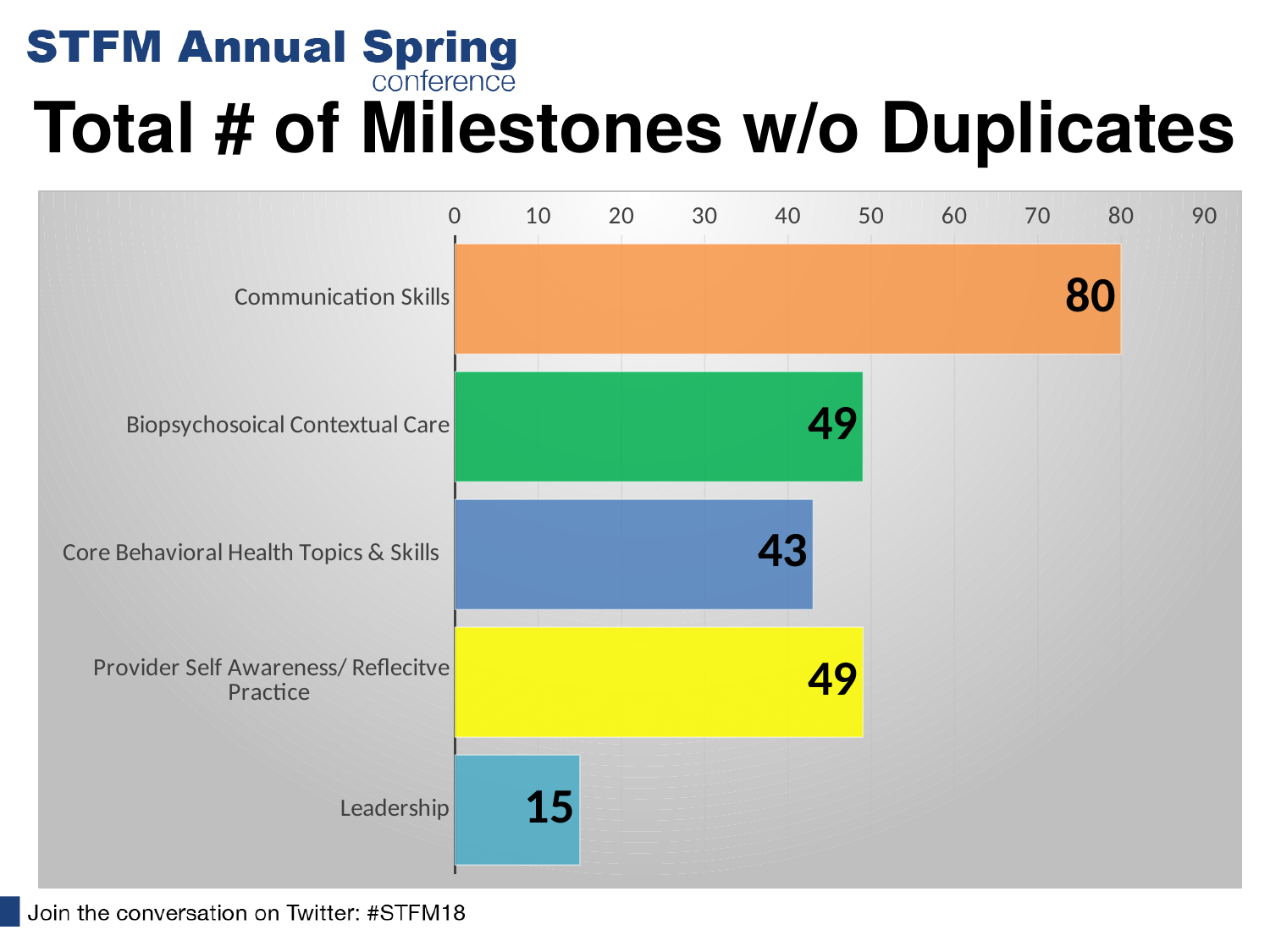

# Total # of Milestones w/o Duplicates

### Chart

| Category |  |
|---|---|
| Communication Skills | 80.0 |
| Biopsychosoical Contextual Care | 49.0 |
| Core Behavioral Health Topics & Skills   | 43.0 |
| Provider Self Awareness/ Reflecitve Practice  | 49.0 |
| Leadership | 15.0 |